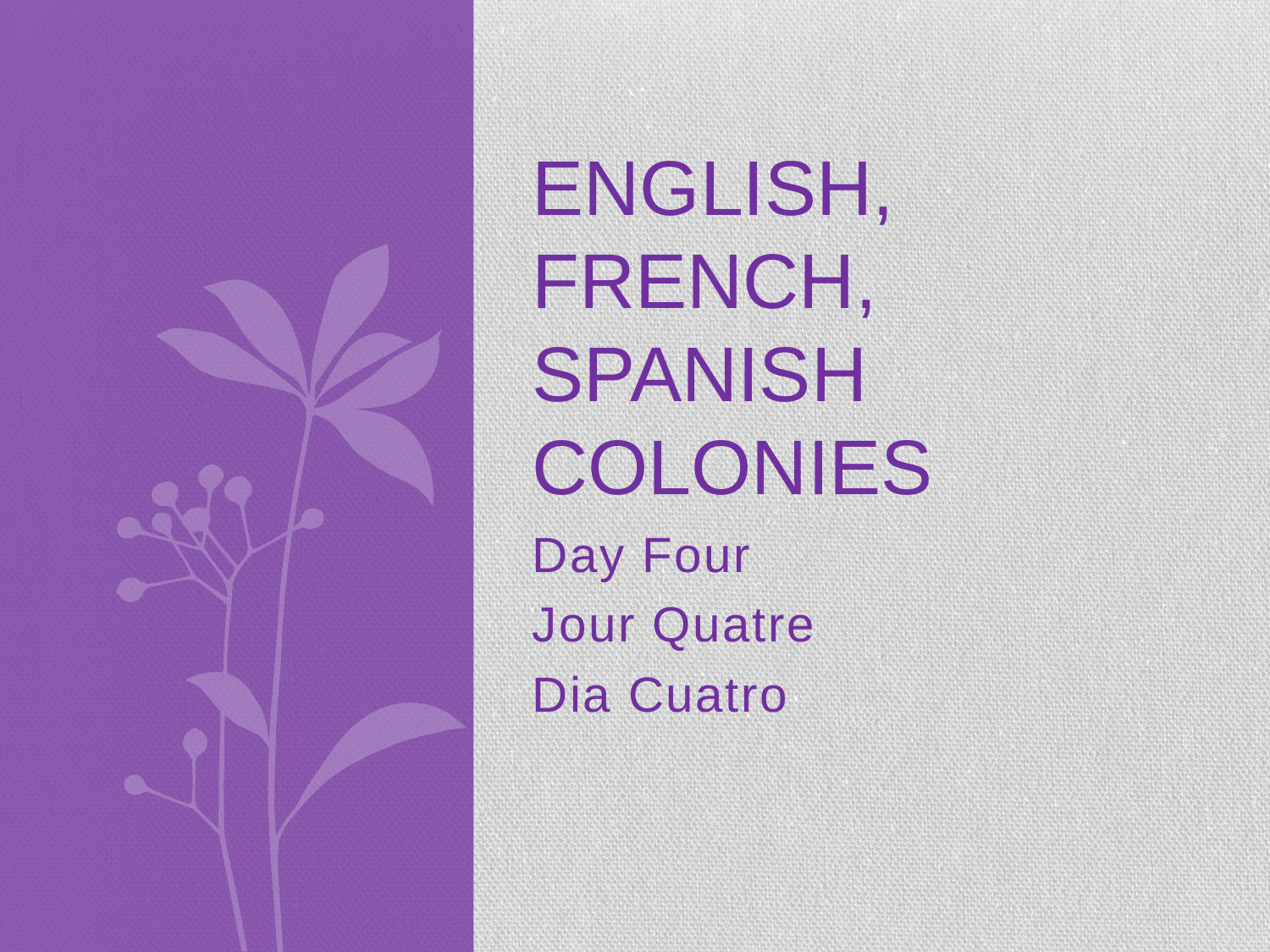

# English, French, Spanish Colonies
Day Four
Jour Quatre
Dia Cuatro